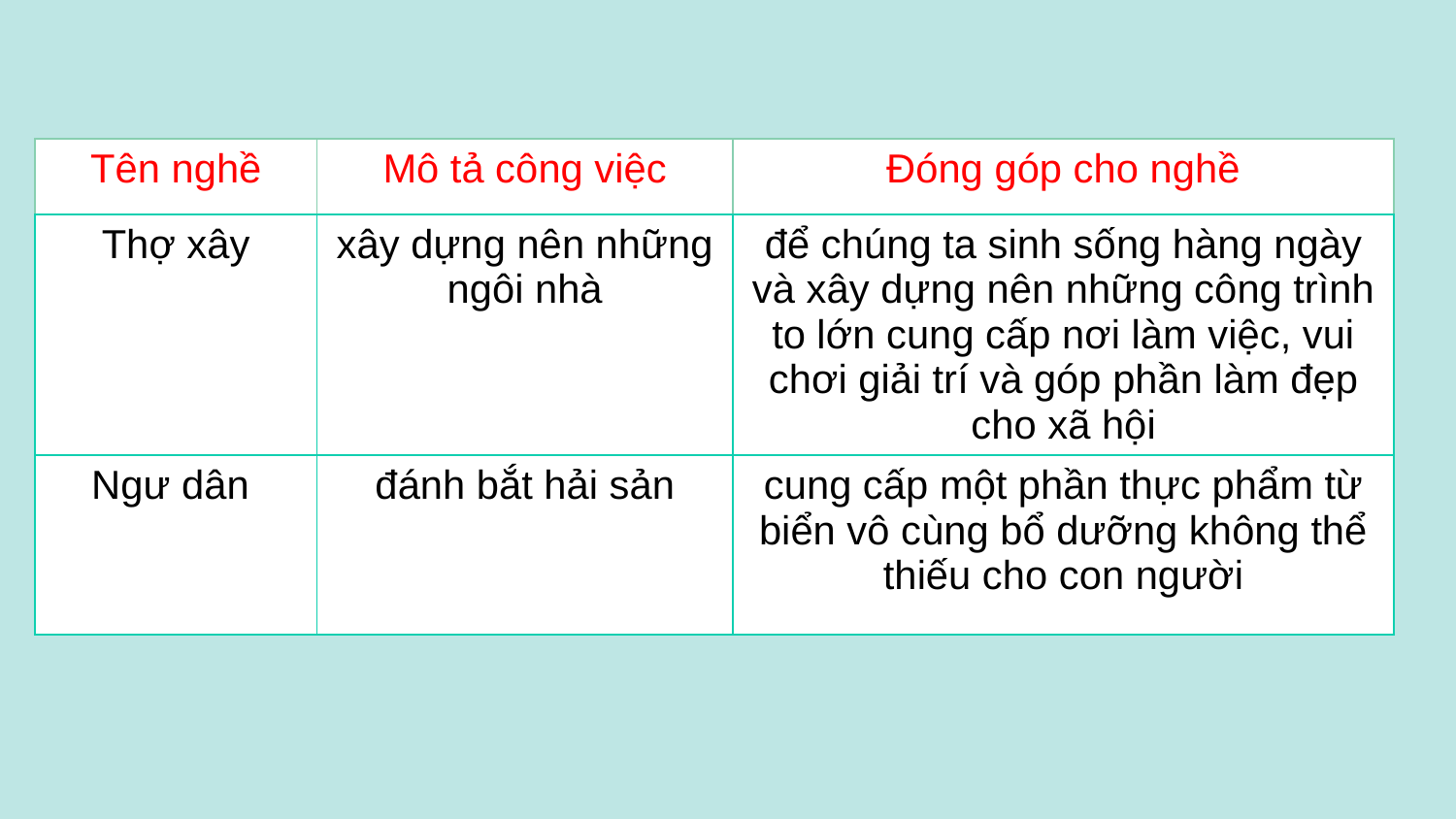

| Tên nghề | Mô tả công việc | Đóng góp cho nghề |
| --- | --- | --- |
| Thợ xây | xây dựng nên những ngôi nhà | để chúng ta sinh sống hàng ngày và xây dựng nên những công trình to lớn cung cấp nơi làm việc, vui chơi giải trí và góp phần làm đẹp cho xã hội |
| Ngư dân | đánh bắt hải sản | cung cấp một phần thực phẩm từ biển vô cùng bổ dưỡng không thể thiếu cho con người |